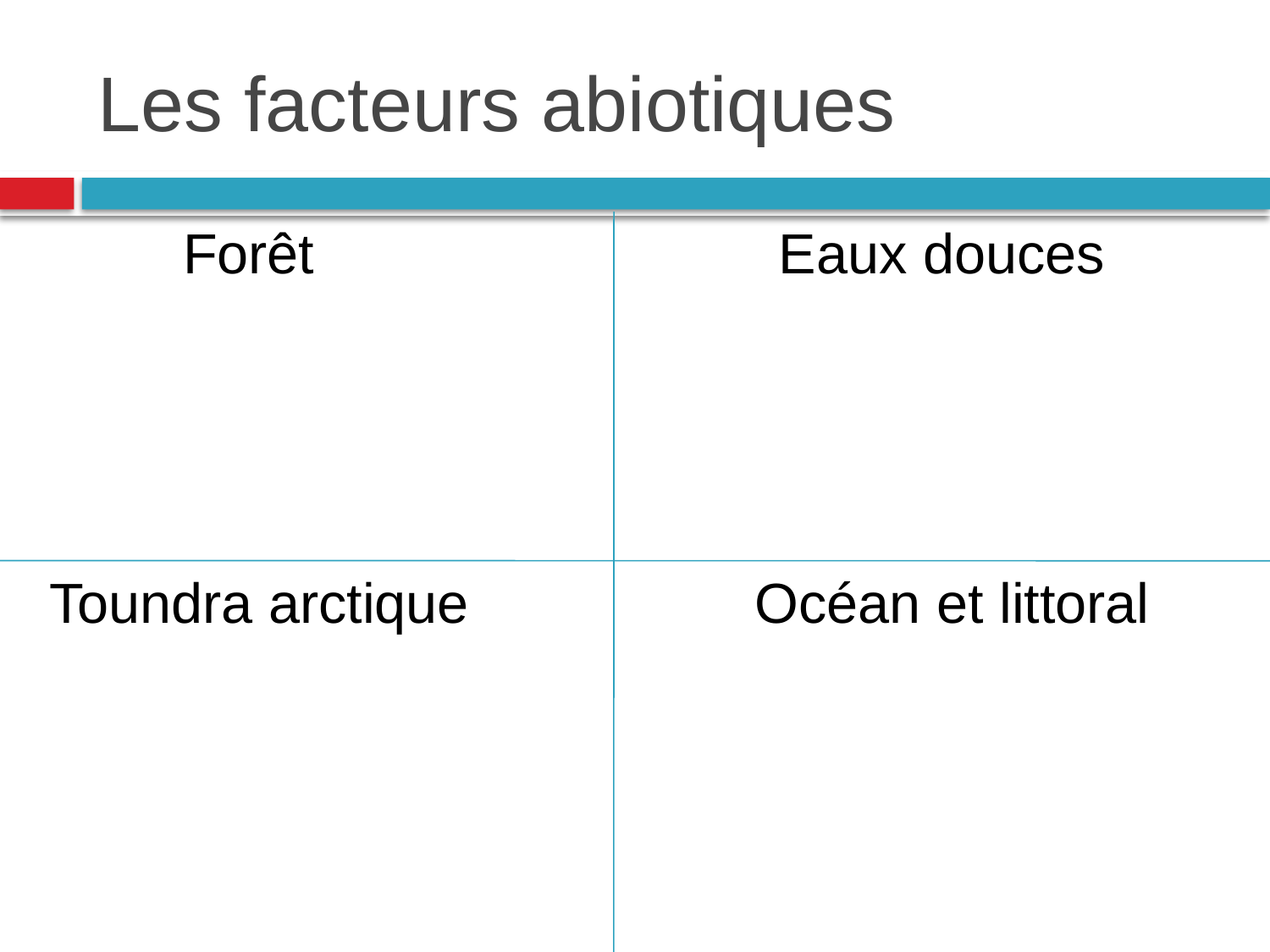

# Les facteurs abiotiques
Forêt
Eaux douces
Toundra arctique
Océan et littoral